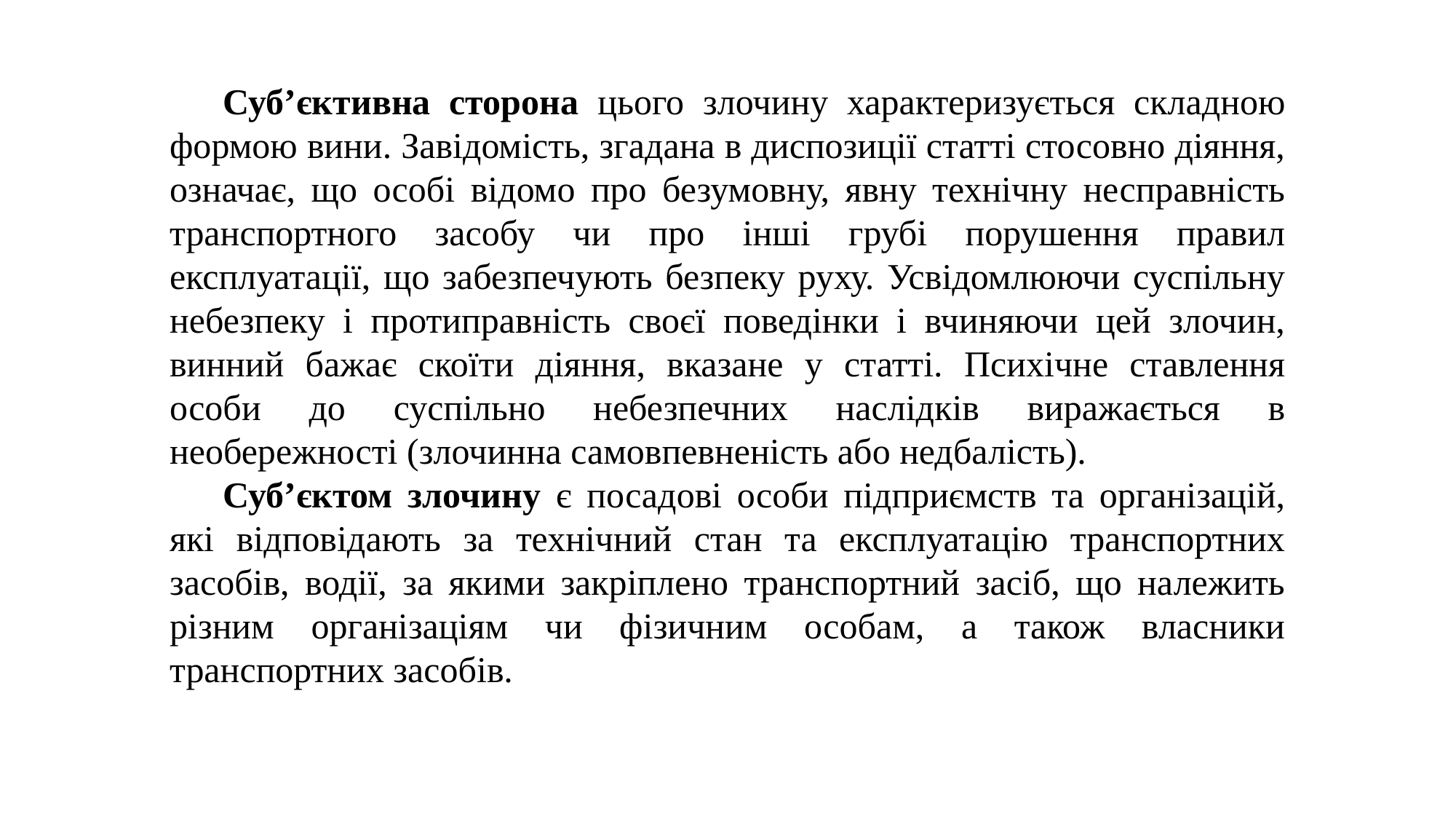

Суб’єктивна сторона цього злочину характеризується складною формою вини. Завідомість, згадана в диспозиції статті стосовно діяння, означає, що особі відомо про безумовну, явну технічну несправність транспортного засобу чи про інші грубі порушення правил експлуатації, що забезпечують безпеку руху. Усвідомлюючи суспільну небезпеку і протиправність своєї поведінки і вчиняючи цей злочин, винний бажає скоїти діяння, вказане у статті. Психічне ставлення особи до суспільно небезпечних наслідків виражається в необережності (злочинна самовпевненість або недбалість).
Суб’єктом злочину є посадові особи підприємств та організацій, які відповідають за технічний стан та експлуатацію транспортних засобів, водії, за якими закріплено транспортний засіб, що належить різним організаціям чи фізичним особам, а також власники транспортних засобів.